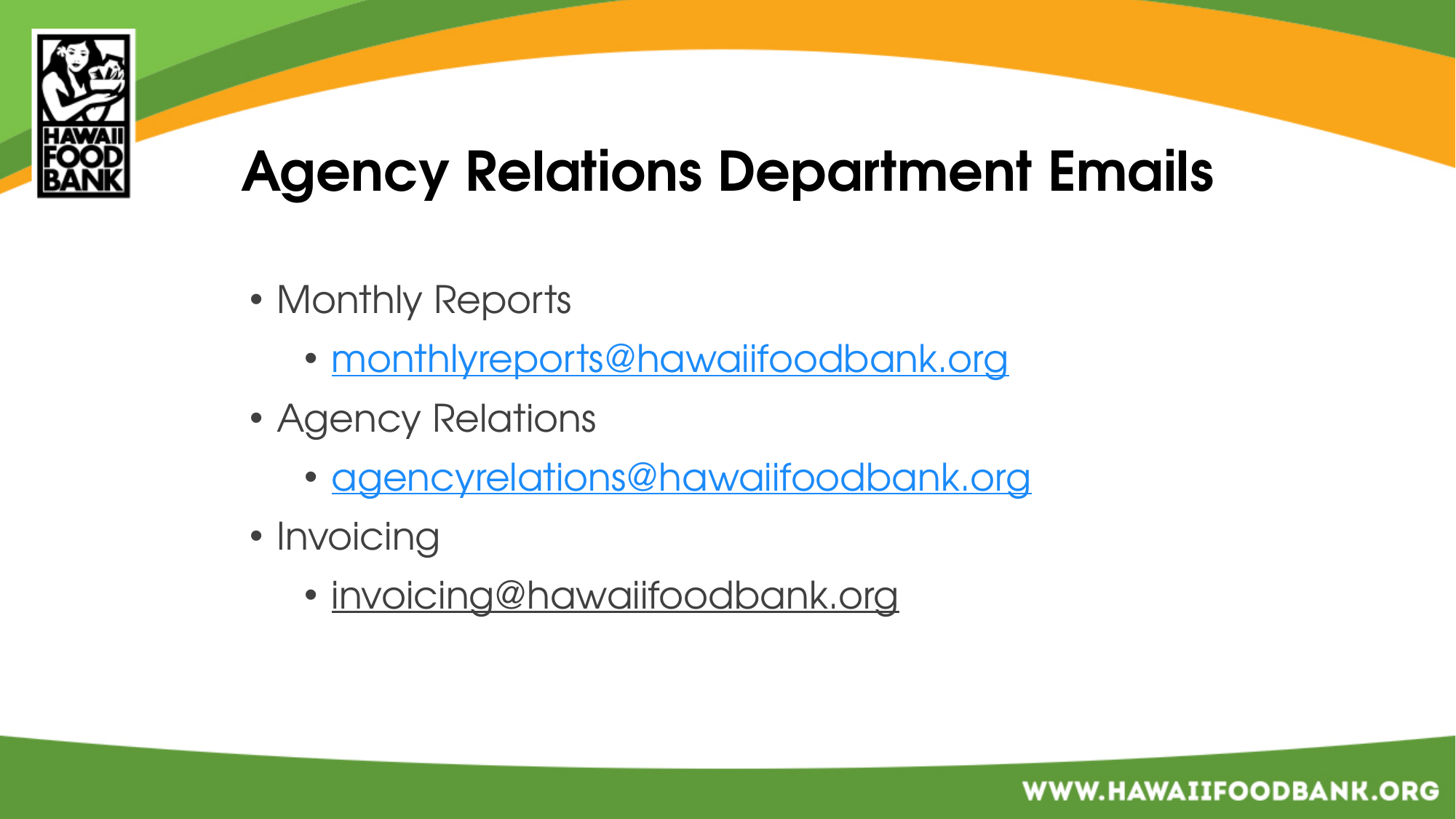

# Agency Relations Department Emails
Monthly Reports
monthlyreports@hawaiifoodbank.org
Agency Relations
agencyrelations@hawaiifoodbank.org
Invoicing
invoicing@hawaiifoodbank.org